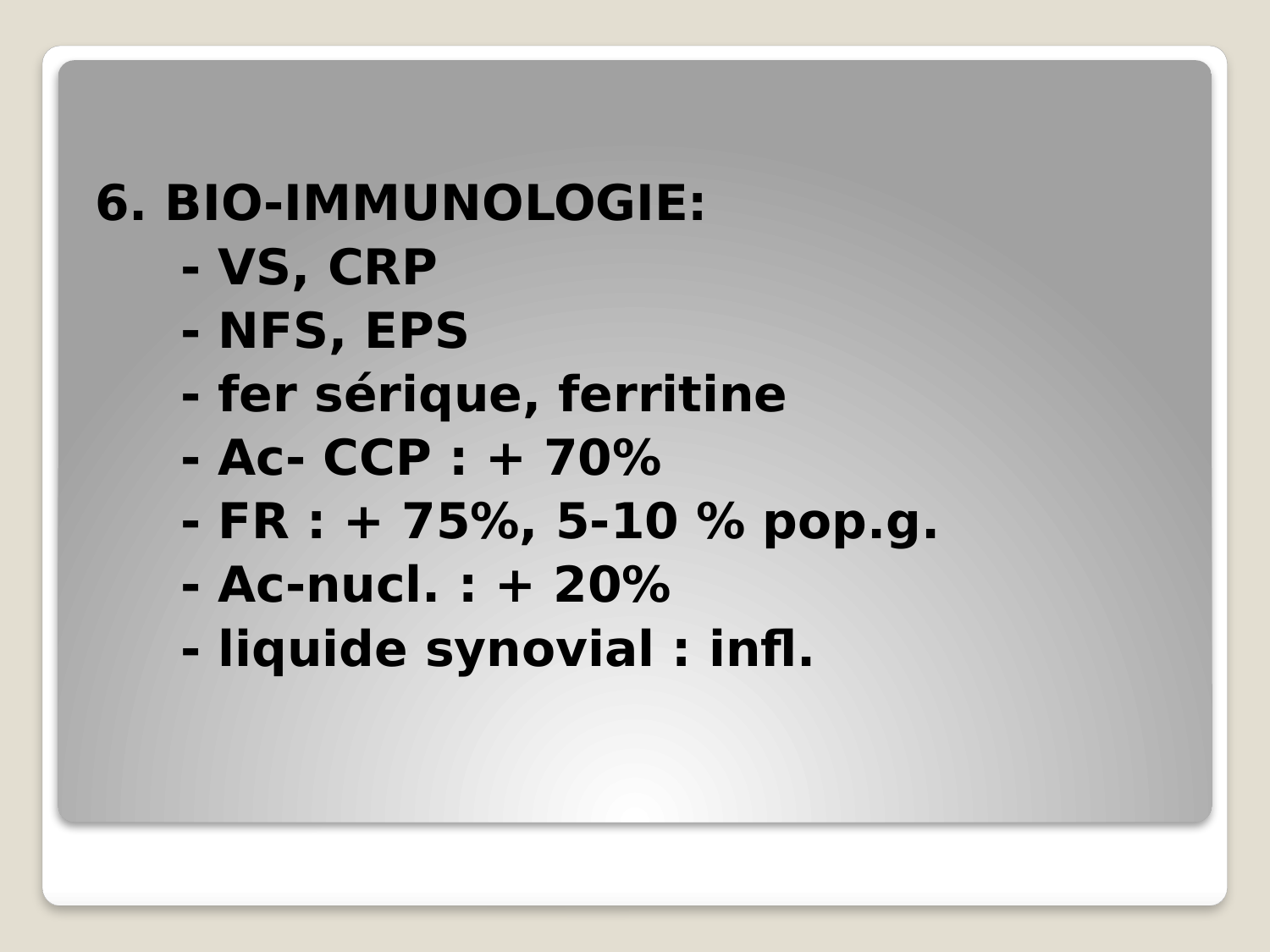

6. BIO-IMMUNOLOGIE:
     - VS, CRP
     - NFS, EPS
     - fer sérique, ferritine
     - Ac- CCP : + 70%
     - FR : + 75%, 5-10 % pop.g.
     - Ac-nucl. : + 20%
     - liquide synovial : infl.
#